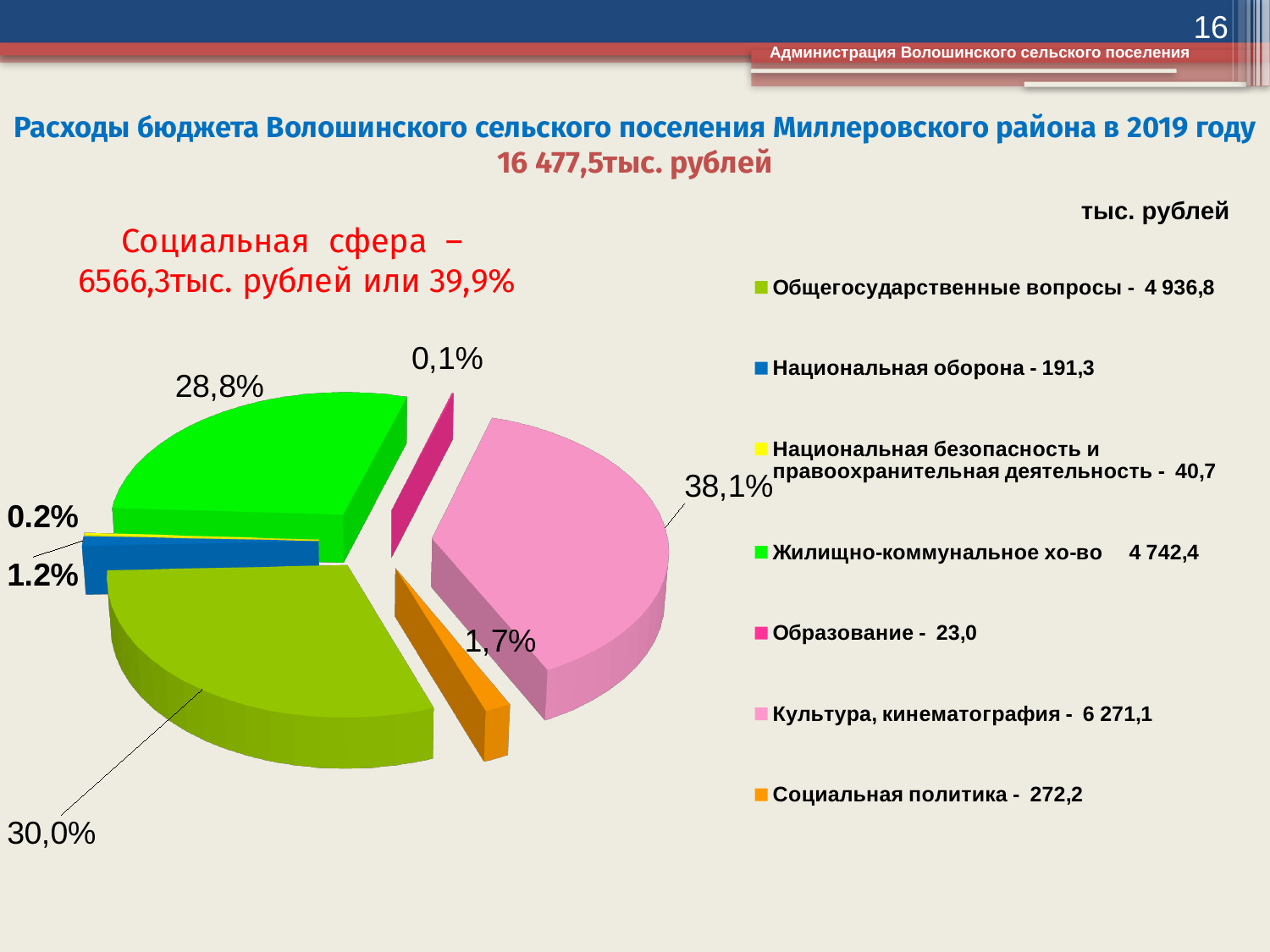

16
Администрация Волошинского сельского поселения
# Расходы бюджета Волошинского сельского поселения Миллеровского района в 2019 году 16 477,5тыс. рублей
тыс. рублей

[unsupported chart]